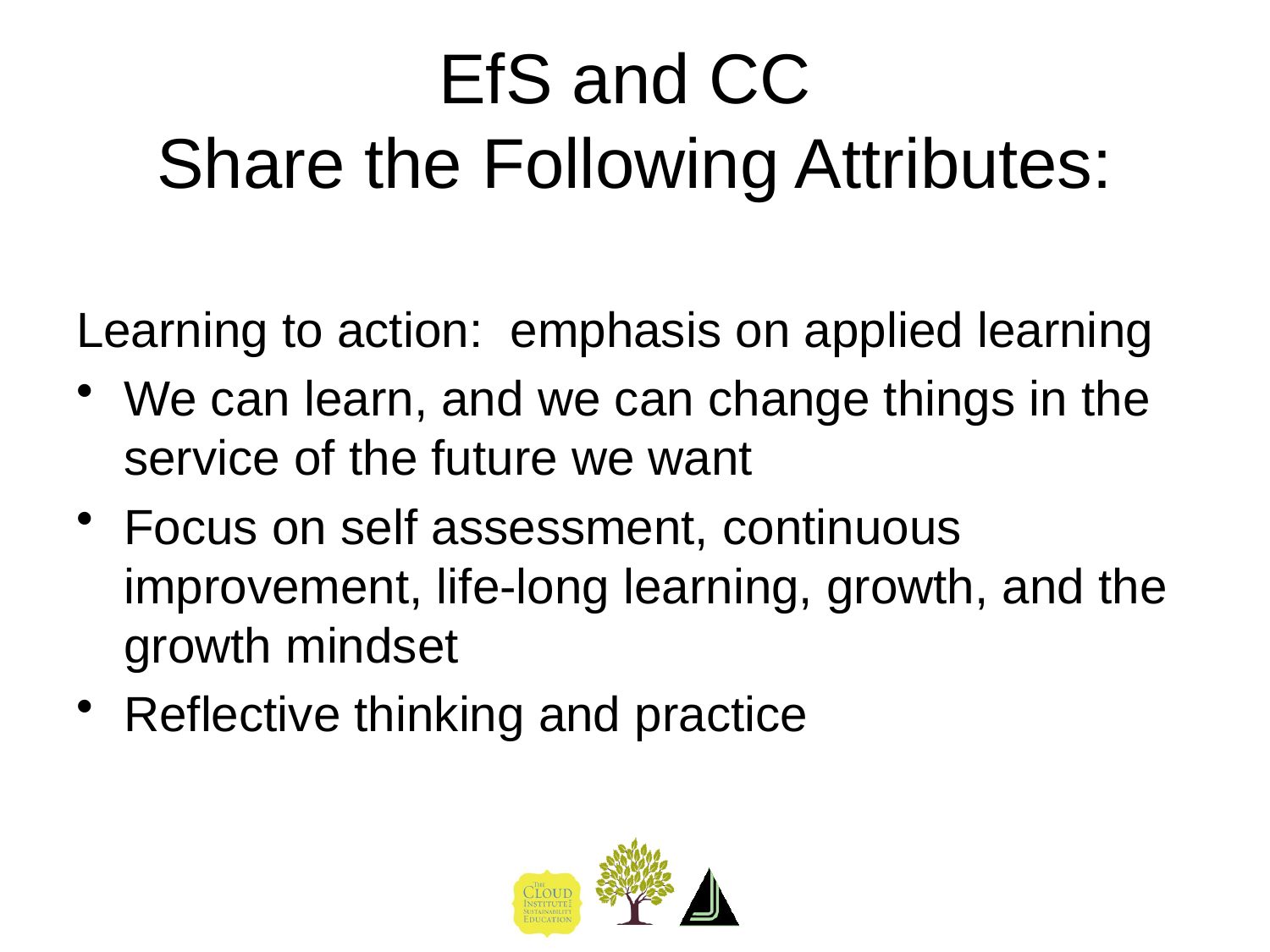

# EfS and CC Share the Following Attributes:

Learning to action:  emphasis on applied learning
We can learn, and we can change things in the service of the future we want
Focus on self assessment, continuous improvement, life-long learning, growth, and the growth mindset
Reflective thinking and practice